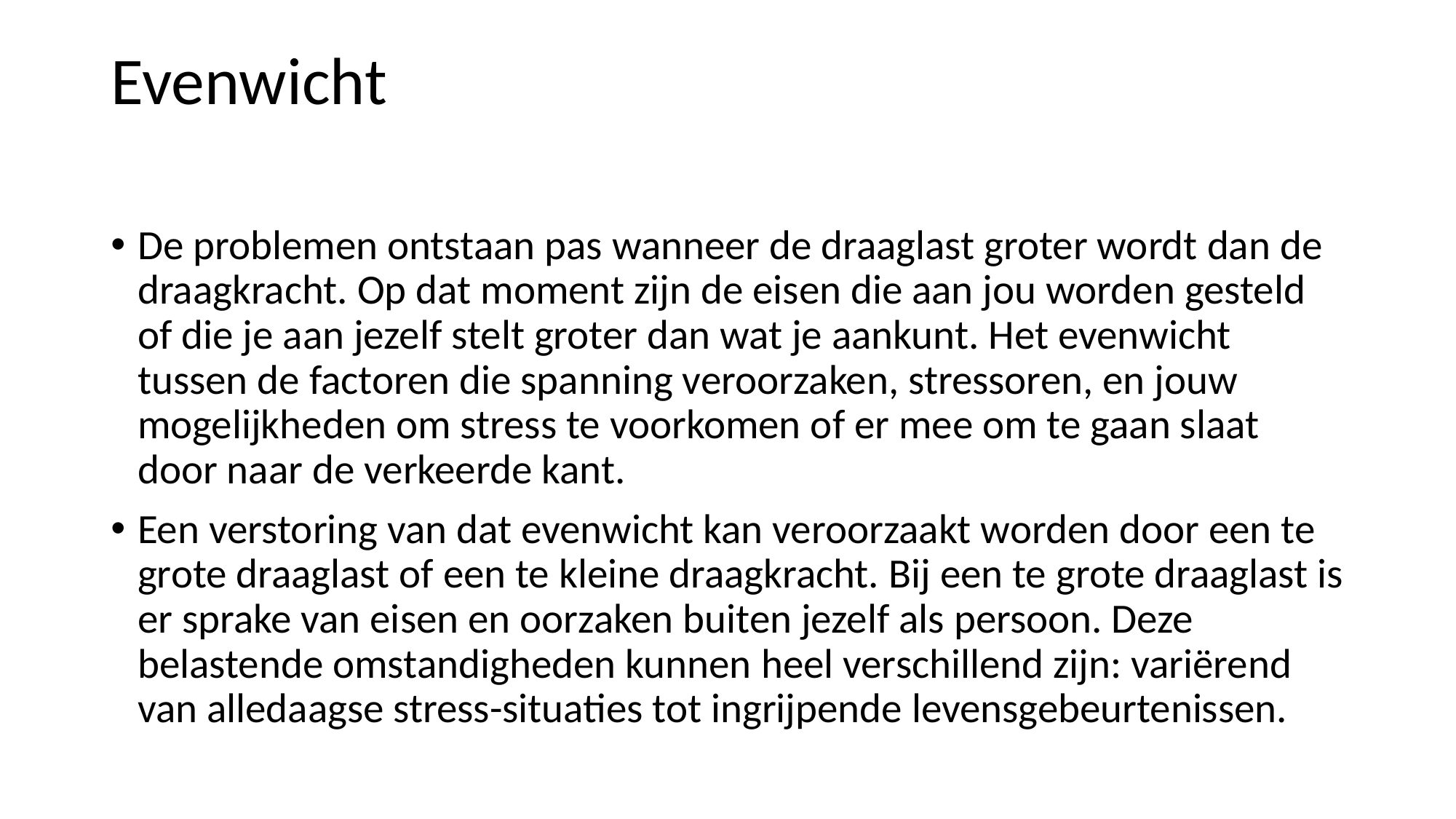

# Evenwicht
De problemen ontstaan pas wanneer de draaglast groter wordt dan de draagkracht. Op dat moment zijn de eisen die aan jou worden gesteld of die je aan jezelf stelt groter dan wat je aankunt. Het evenwicht tussen de factoren die spanning veroorzaken, stressoren, en jouw mogelijkheden om stress te voorkomen of er mee om te gaan slaat door naar de verkeerde kant.
Een verstoring van dat evenwicht kan veroorzaakt worden door een te grote draaglast of een te kleine draagkracht. Bij een te grote draaglast is er sprake van eisen en oorzaken buiten jezelf als persoon. Deze belastende omstandigheden kunnen heel verschillend zijn: variërend van alledaagse stress-situaties tot ingrijpende levensgebeurtenissen.